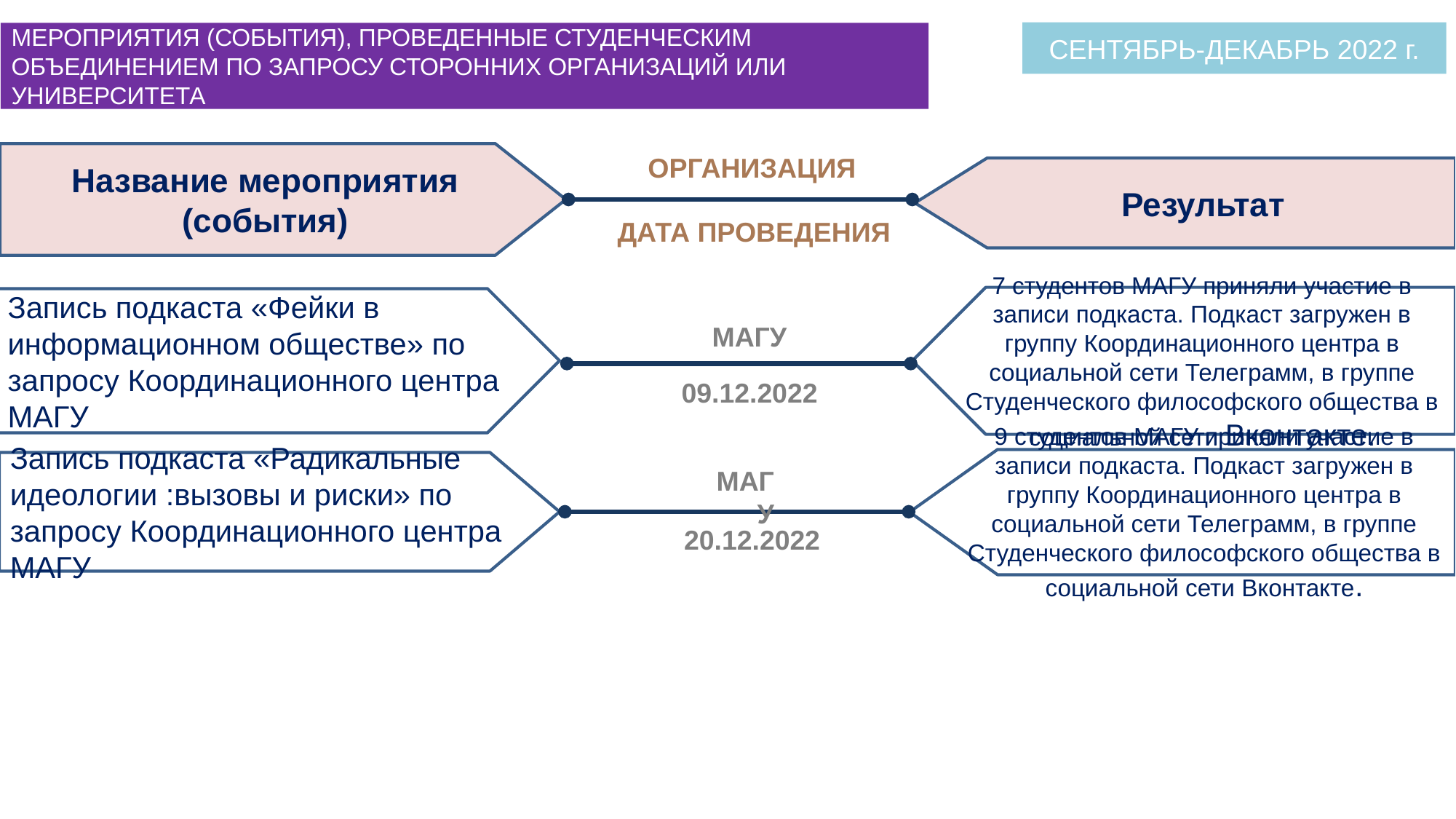

СЕНТЯБРЬ-ДЕКАБРЬ 2022 г.
МЕРОПРИЯТИЯ (СОБЫТИЯ), ПРОВЕДЕННЫЕ СТУДЕНЧЕСКИМ ОБЪЕДИНЕНИЕМ ПО ЗАПРОСУ СТОРОННИХ ОРГАНИЗАЦИЙ ИЛИ УНИВЕРСИТЕТА
Название мероприятия (события)
ОРГАНИЗАЦИЯ
Результат
ДАТА ПРОВЕДЕНИЯ
7 студентов МАГУ приняли участие в записи подкаста. Подкаст загружен в группу Координационного центра в социальной сети Телеграмм, в группе Студенческого философского общества в социальной сети Вконтакте.
Запись подкаста «Фейки в информационном обществе» по запросу Координационного центра МАГУ
МАГУ
09.12.2022
9 студентов МАГУ приняли участие в записи подкаста. Подкаст загружен в группу Координационного центра в социальной сети Телеграмм, в группе Студенческого философского общества в социальной сети Вконтакте.
Запись подкаста «Радикальные идеологии :вызовы и риски» по запросу Координационного центра МАГУ
МАГУ
20.12.2022